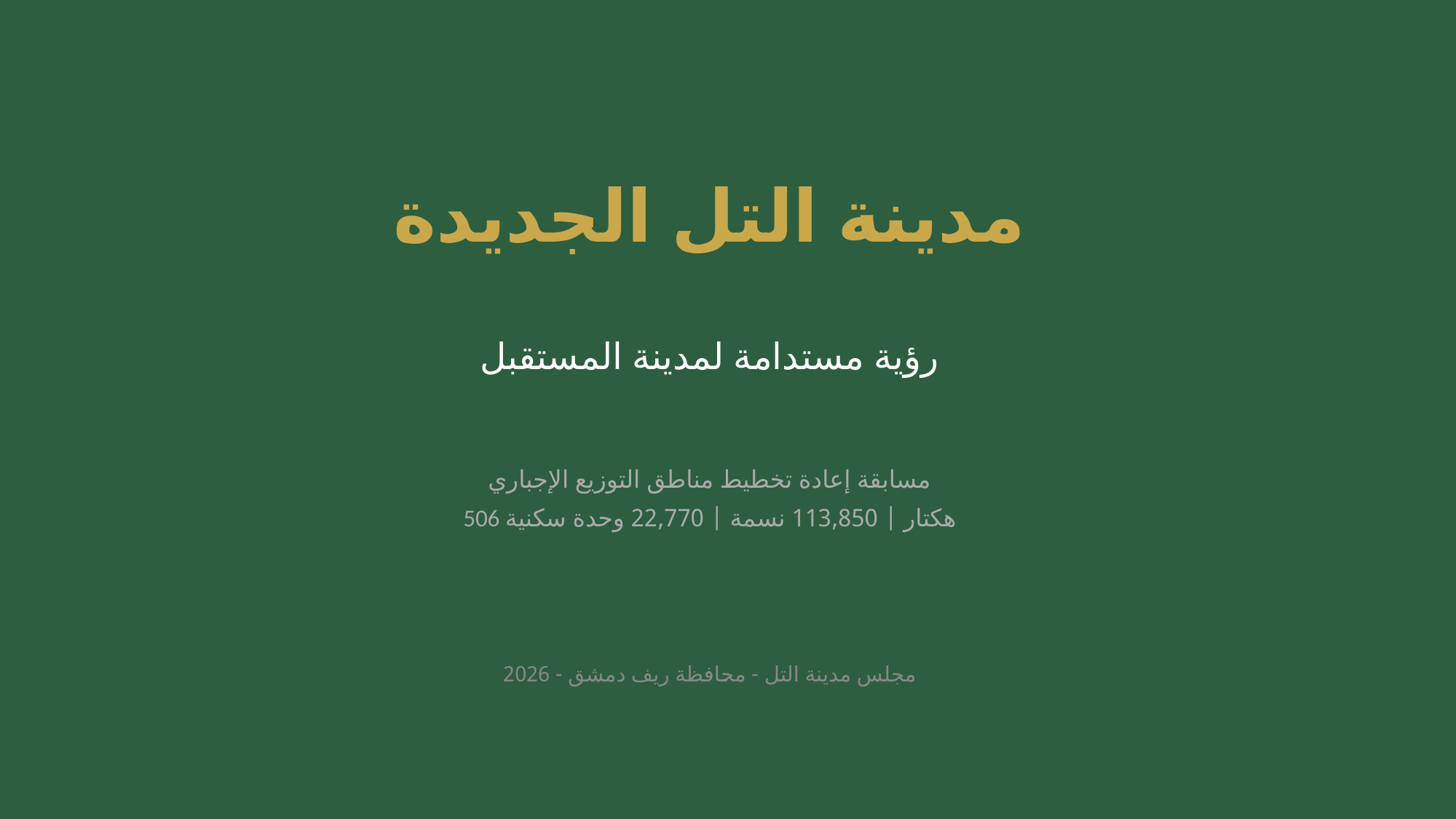

مدينة التل الجديدة
رؤية مستدامة لمدينة المستقبل
مسابقة إعادة تخطيط مناطق التوزيع الإجباري
506 هكتار | 113,850 نسمة | 22,770 وحدة سكنية
مجلس مدينة التل - محافظة ريف دمشق - 2026